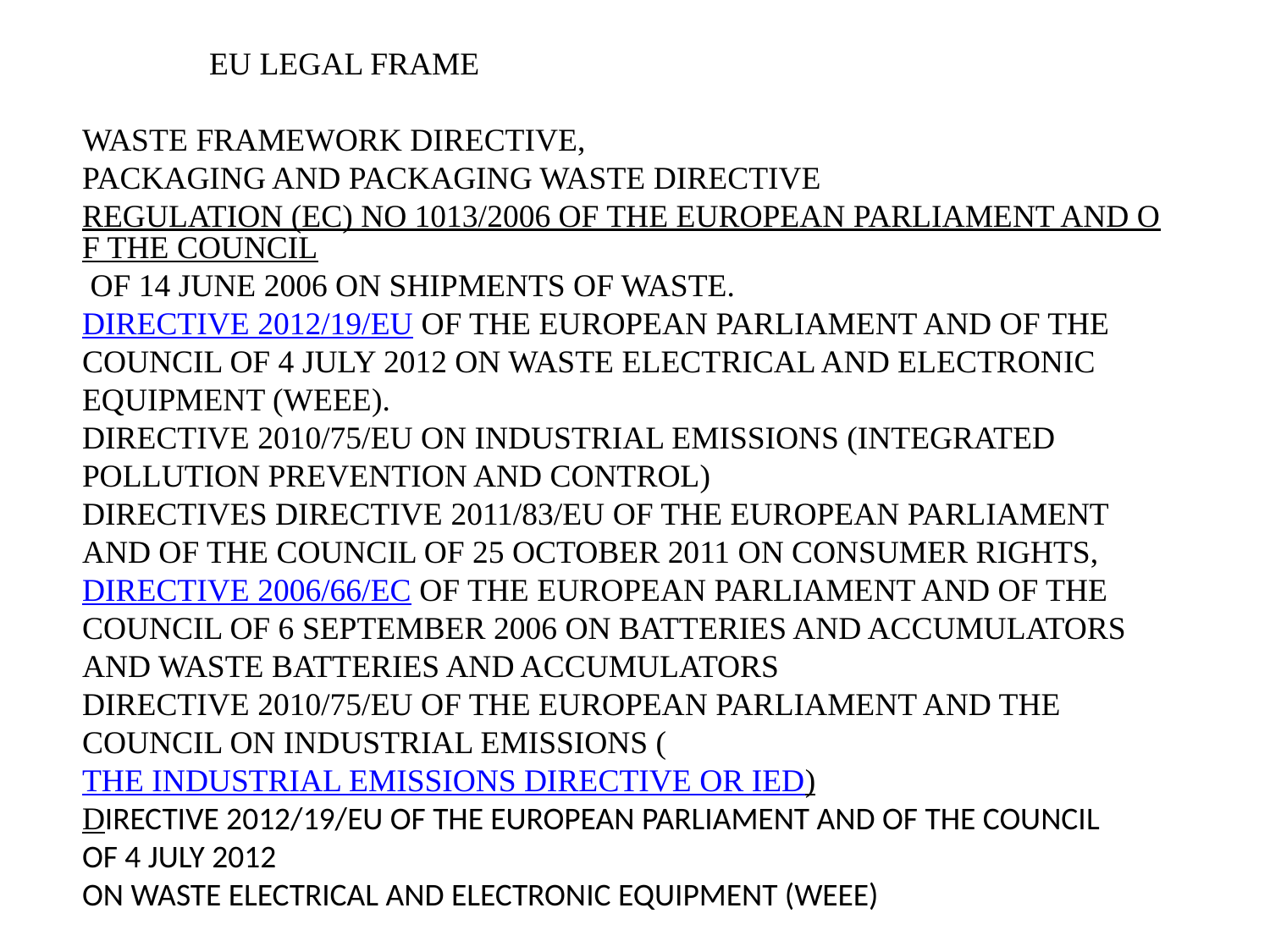

# EU LEGAL FRAME WASTE FRAMEWORK DIRECTIVE, PACKAGING AND PACKAGING WASTE DIRECTIVE REGULATION (EC) NO 1013/2006 OF THE EUROPEAN PARLIAMENT AND OF THE COUNCIL OF 14 JUNE 2006 ON SHIPMENTS OF WASTE.  DIRECTIVE 2012/19/EU OF THE EUROPEAN PARLIAMENT AND OF THE COUNCIL OF 4 JULY 2012 ON WASTE ELECTRICAL AND ELECTRONIC EQUIPMENT (WEEE). DIRECTIVE 2010/75/EU ON INDUSTRIAL EMISSIONS (INTEGRATED POLLUTION PREVENTION AND CONTROL) DIRECTIVES DIRECTIVE 2011/83/EU OF THE EUROPEAN PARLIAMENT AND OF THE COUNCIL OF 25 OCTOBER 2011 ON CONSUMER RIGHTS, DIRECTIVE 2006/66/EC OF THE EUROPEAN PARLIAMENT AND OF THE COUNCIL OF 6 SEPTEMBER 2006 ON BATTERIES AND ACCUMULATORS AND WASTE BATTERIES AND ACCUMULATORS DIRECTIVE 2010/75/EU OF THE EUROPEAN PARLIAMENT AND THE COUNCIL ON INDUSTRIAL EMISSIONS (THE INDUSTRIAL EMISSIONS DIRECTIVE OR IED) DIRECTIVE 2012/19/EU OF THE EUROPEAN PARLIAMENT AND OF THE COUNCIL OF 4 JULY 2012 ON WASTE ELECTRICAL AND ELECTRONIC EQUIPMENT (WEEE)